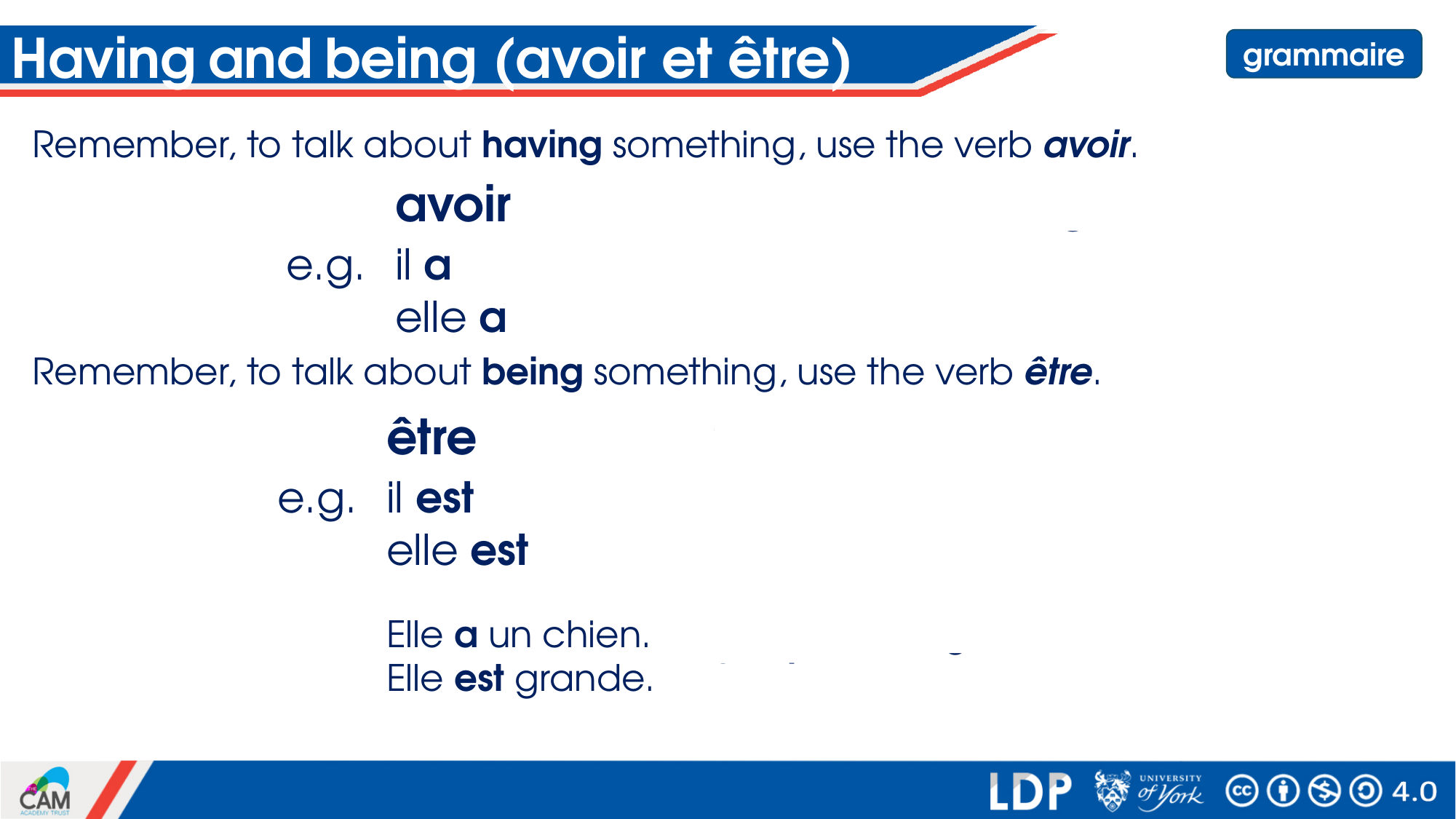

# Having and being (avoir et être)
grammaire
Remember, to talk about having something, use the verb avoir.
			avoir		to have/having
		e.g. 	il a			he has
			elle a		she has

Remember, to talk about being something, use the verb être.
			être 			to be/being
		e.g. 	il est			he is
			elle est		she is

			Elle a un chien.	She has a dog.
			Elle est grande.	She is tall.